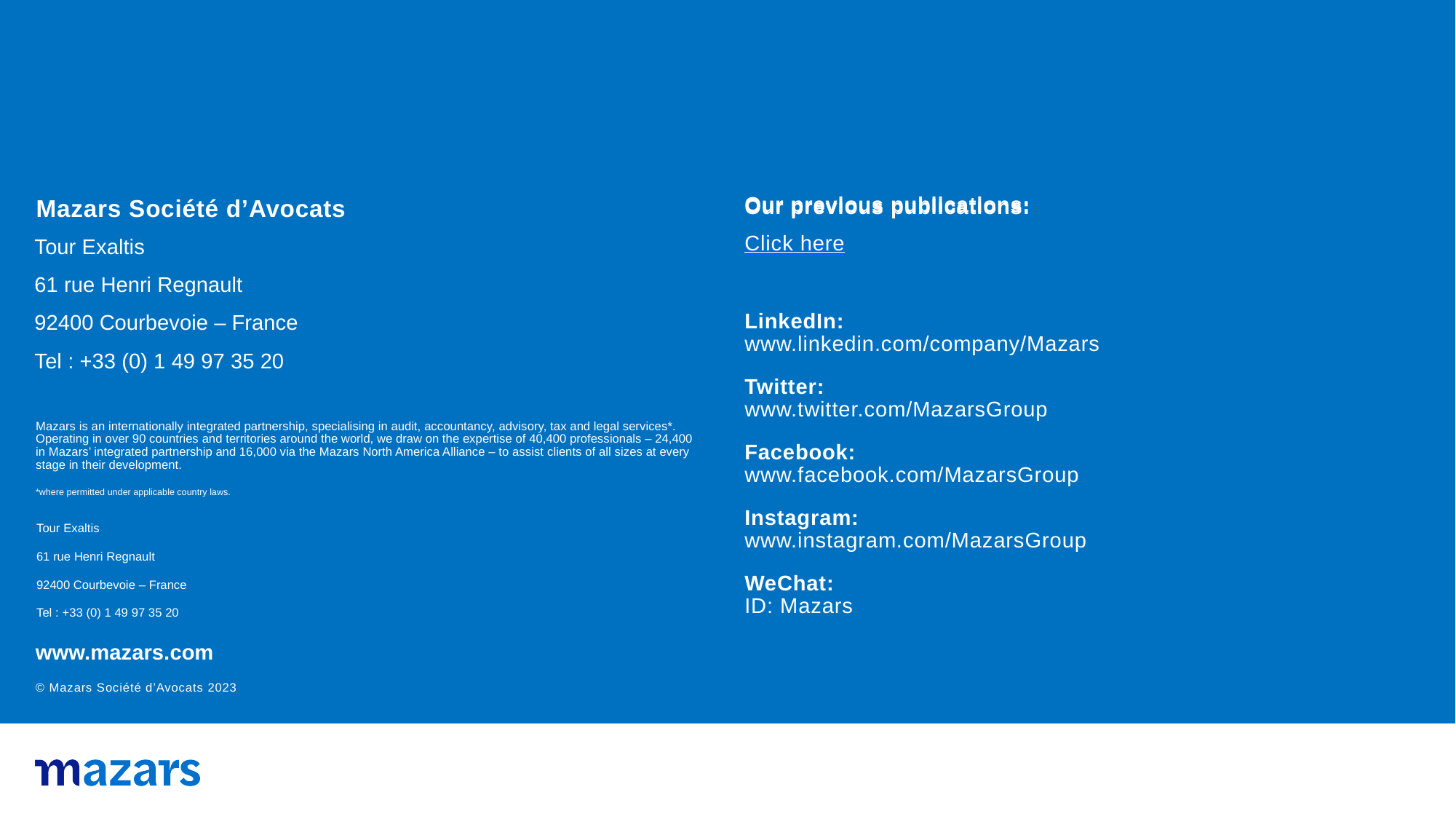

Our previous publications:
Click here

Tour Exaltis
61 rue Henri Regnault
92400 Courbevoie – France
Tel : +33 (0) 1 49 97 35 20

Tour Exaltis
61 rue Henri Regnault
92400 Courbevoie – France
Tel : +33 (0) 1 49 97 35 20